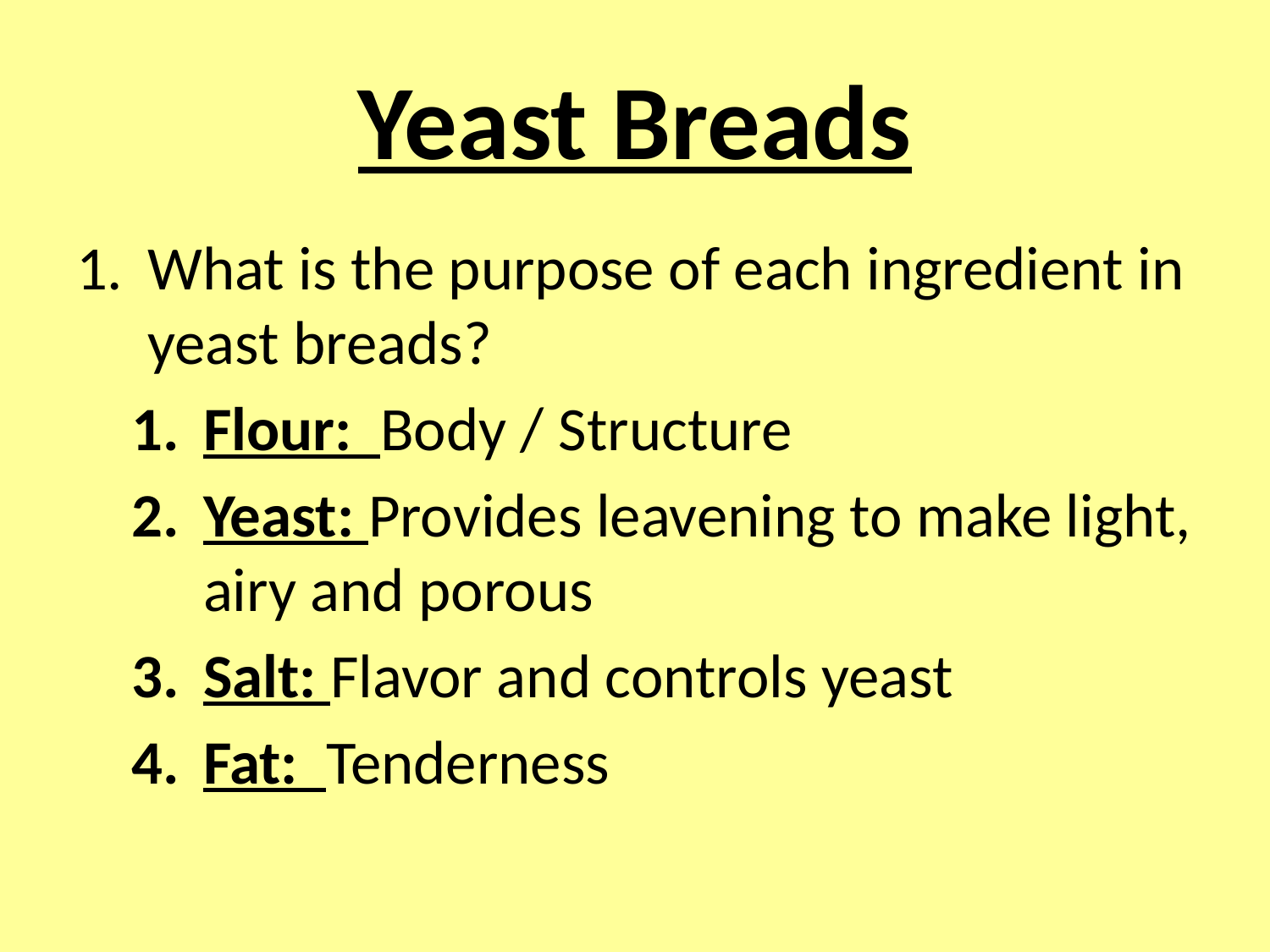

# Yeast Breads
What is the purpose of each ingredient in yeast breads?
Flour:  Body / Structure
Yeast: Provides leavening to make light, airy and porous
Salt: Flavor and controls yeast
Fat:  Tenderness